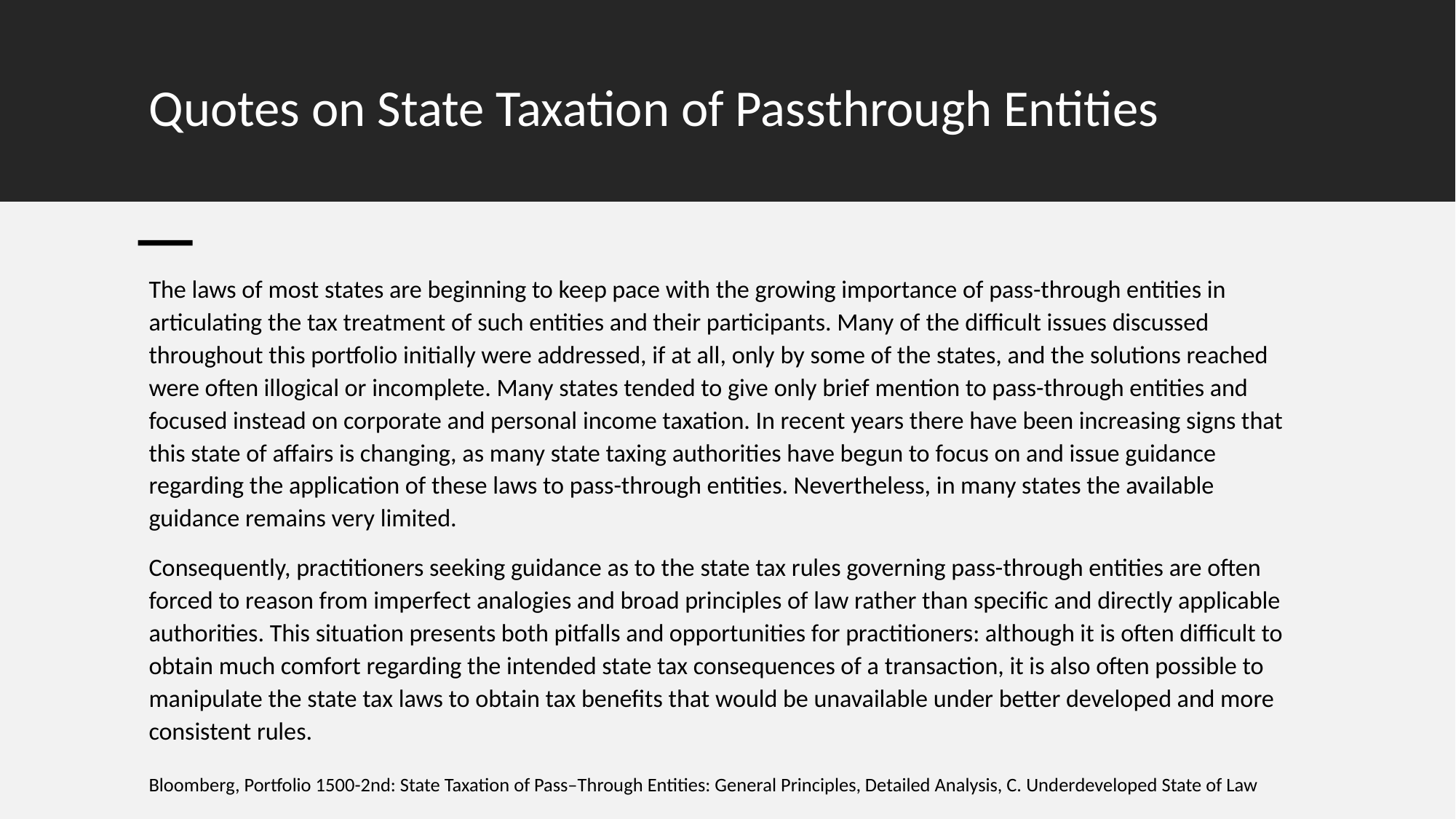

# Quotes on State Taxation of Passthrough Entities

The laws of most states are beginning to keep pace with the growing importance of pass-through entities in articulating the tax treatment of such entities and their participants. Many of the difficult issues discussed throughout this portfolio initially were addressed, if at all, only by some of the states, and the solutions reached were often illogical or incomplete. Many states tended to give only brief mention to pass-through entities and focused instead on corporate and personal income taxation. In recent years there have been increasing signs that this state of affairs is changing, as many state taxing authorities have begun to focus on and issue guidance regarding the application of these laws to pass-through entities. Nevertheless, in many states the available guidance remains very limited.
Consequently, practitioners seeking guidance as to the state tax rules governing pass-through entities are often forced to reason from imperfect analogies and broad principles of law rather than specific and directly applicable authorities. This situation presents both pitfalls and opportunities for practitioners: although it is often difficult to obtain much comfort regarding the intended state tax consequences of a transaction, it is also often possible to manipulate the state tax laws to obtain tax benefits that would be unavailable under better developed and more consistent rules.
Bloomberg, Portfolio 1500-2nd: State Taxation of Pass–Through Entities: General Principles, Detailed Analysis, C. Underdeveloped State of Law